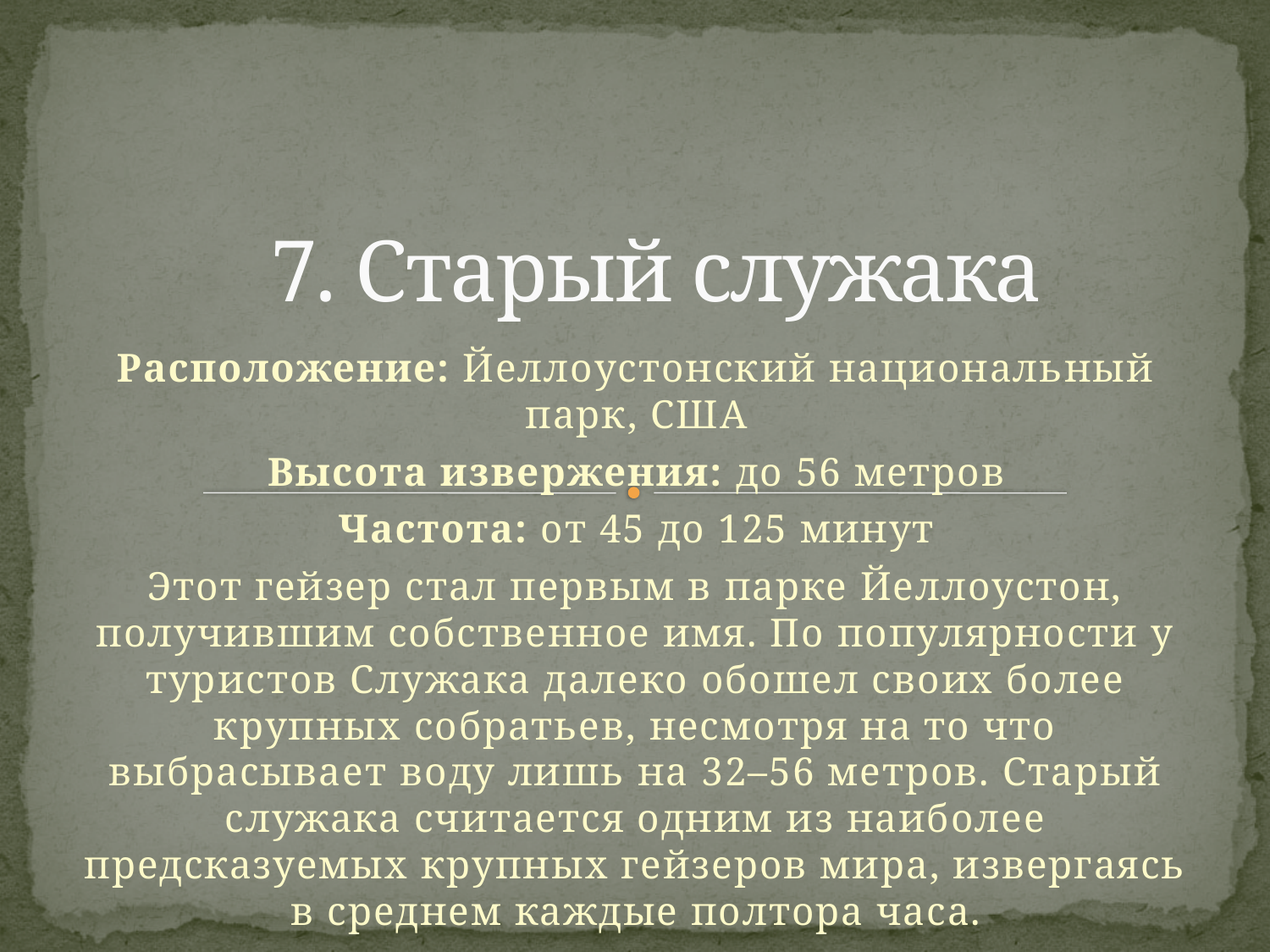

# 7. Старый служака
Расположение: Йеллоустонский национальный парк, США
Высота извержения: до 56 метров
Частота: от 45 до 125 минут
Этот гейзер стал первым в парке Йеллоустон, получившим собственное имя. По популярности у туристов Служака далеко обошел своих более крупных собратьев, несмотря на то что выбрасывает воду лишь на 32–56 метров. Старый служака считается одним из наиболее предсказуемых крупных гейзеров мира, извергаясь в среднем каждые полтора часа.